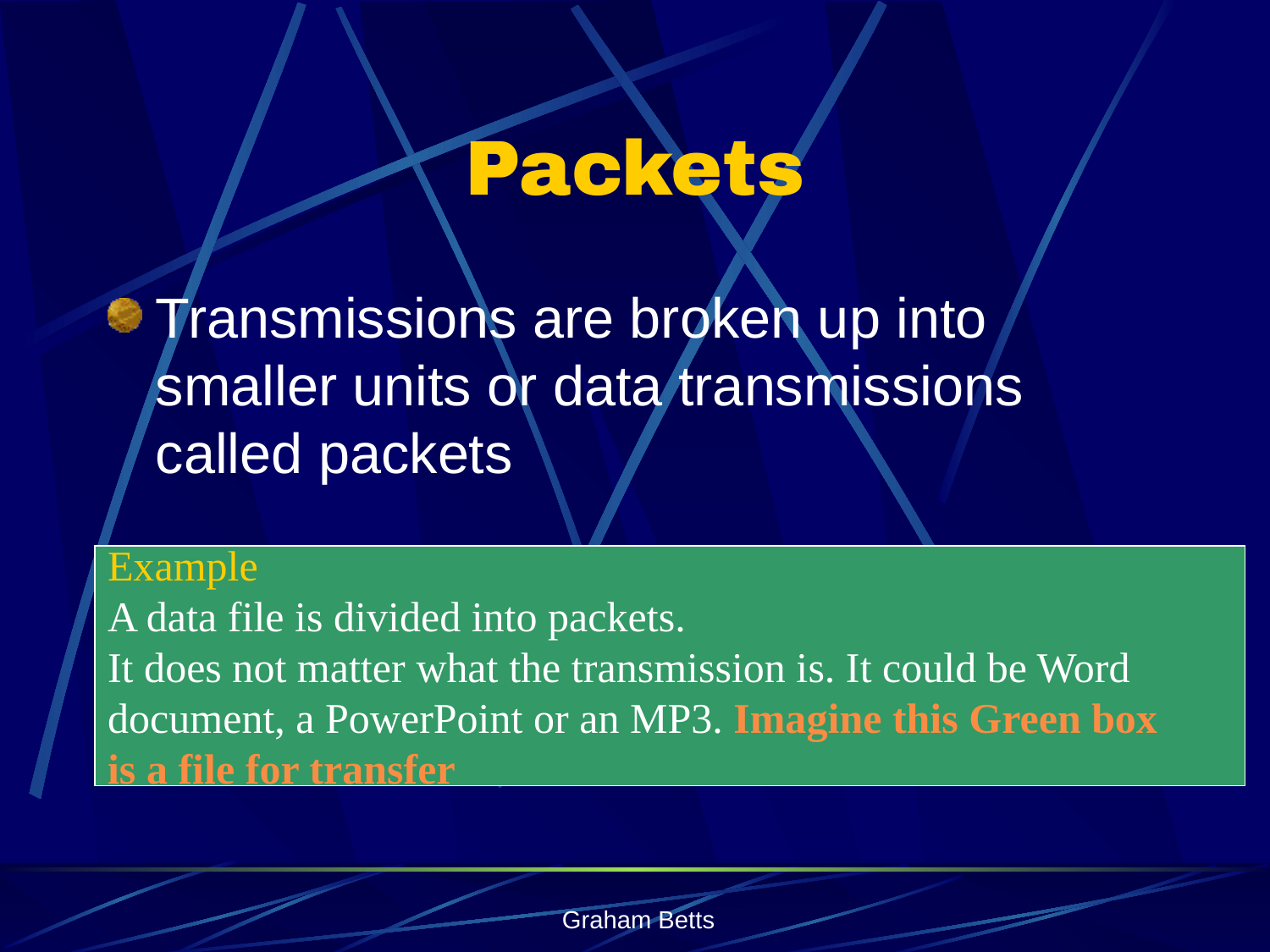

# Packets
Transmissions are broken up into smaller units or data transmissions called packets
Example
A data file is divided into packets.
It does not matter what the transmission is. It could be Word
document, a PowerPoint or an MP3. Imagine this Green box
is a file for transfer
This file has now been broken into four packets
PACKET
PACKET
PACKET
PACKET
Graham Betts